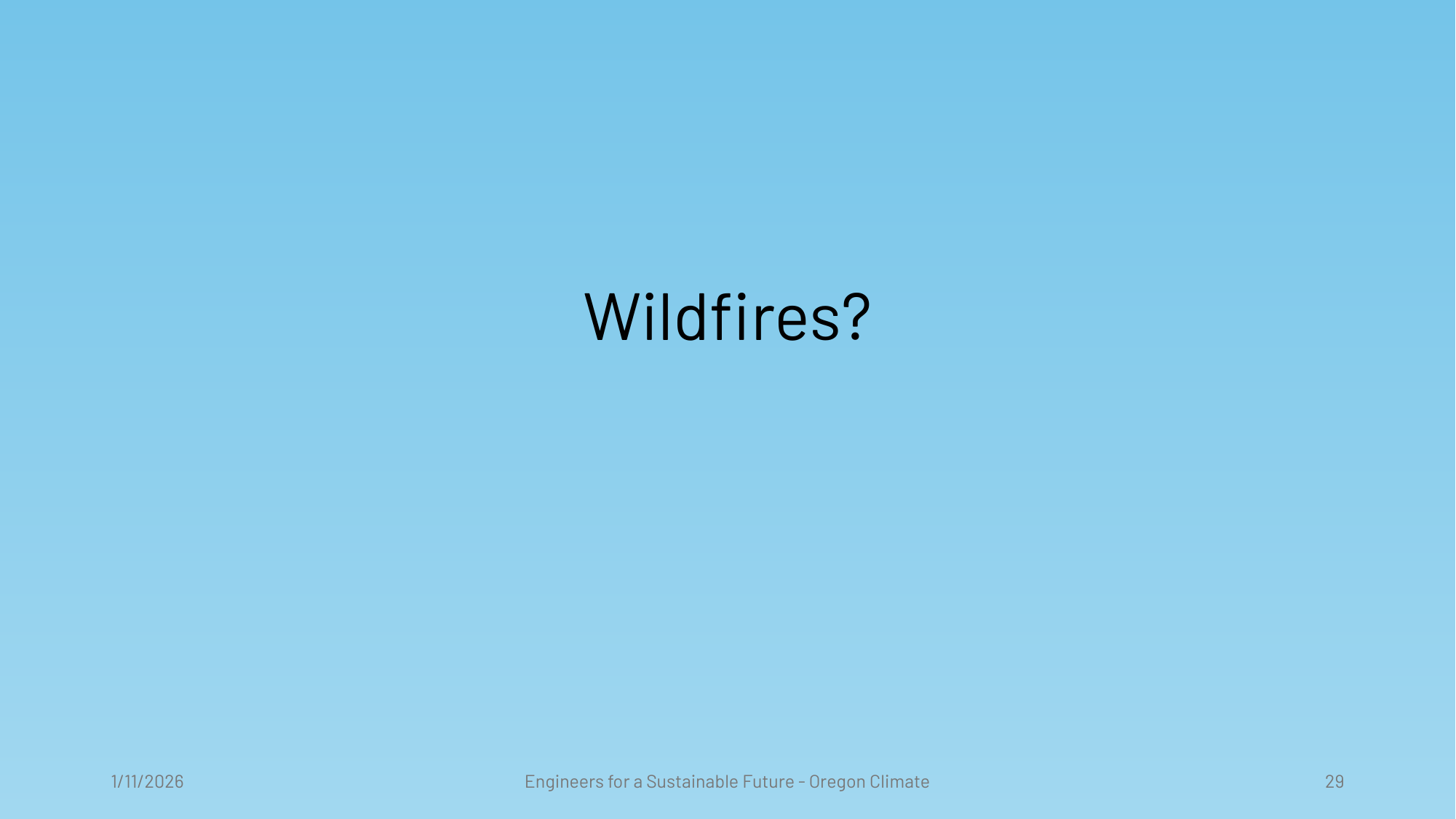

# Wildfires?
1/11/2026
Engineers for a Sustainable Future - Oregon Climate
29